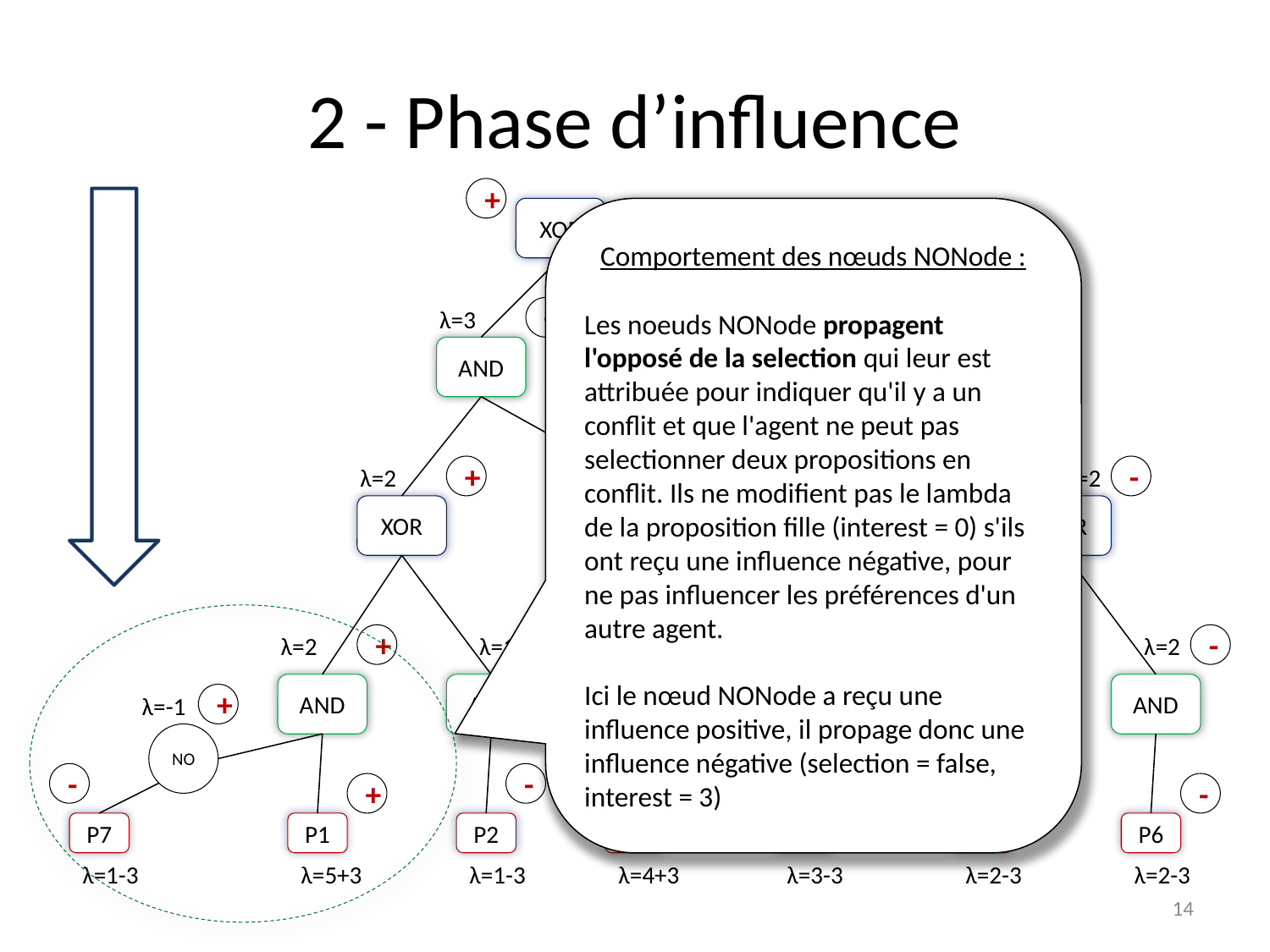

# 2 - Phase d’influence
+

λ=3
XOR
Comportement des nœuds NONode :

Les noeuds NONode propagent l'opposé de la selection qui leur est attribuée pour indiquer qu'il y a un conflit et que l'agent ne peut pas selectionner deux propositions en conflit. Ils ne modifient pas le lambda de la proposition fille (interest = 0) s'ils ont reçu une influence négative, pour ne pas influencer les préférences d'un autre agent.

Ici le nœud NONode a reçu une influence positive, il propage donc une influence négative (selection = false, interest = 3)
λ=3
+
λ=2
-
AND
AND
λ=2
+
λ=4
λ=2
-
+
XOR
XOR
XOR

λ=2
+
λ=1
λ=4
+
λ=3
λ=2
-
λ=2
-
-
-
AND
AND
AND
AND
AND
AND
λ=-1
+
NO
-
-
+
-
-
+
-
P7
P1
P2
P3
P4
P5
P6
λ=1-3
λ=5+3
λ=1-3
λ=4+3
λ=3-3
λ=2-3
λ=2-3
14